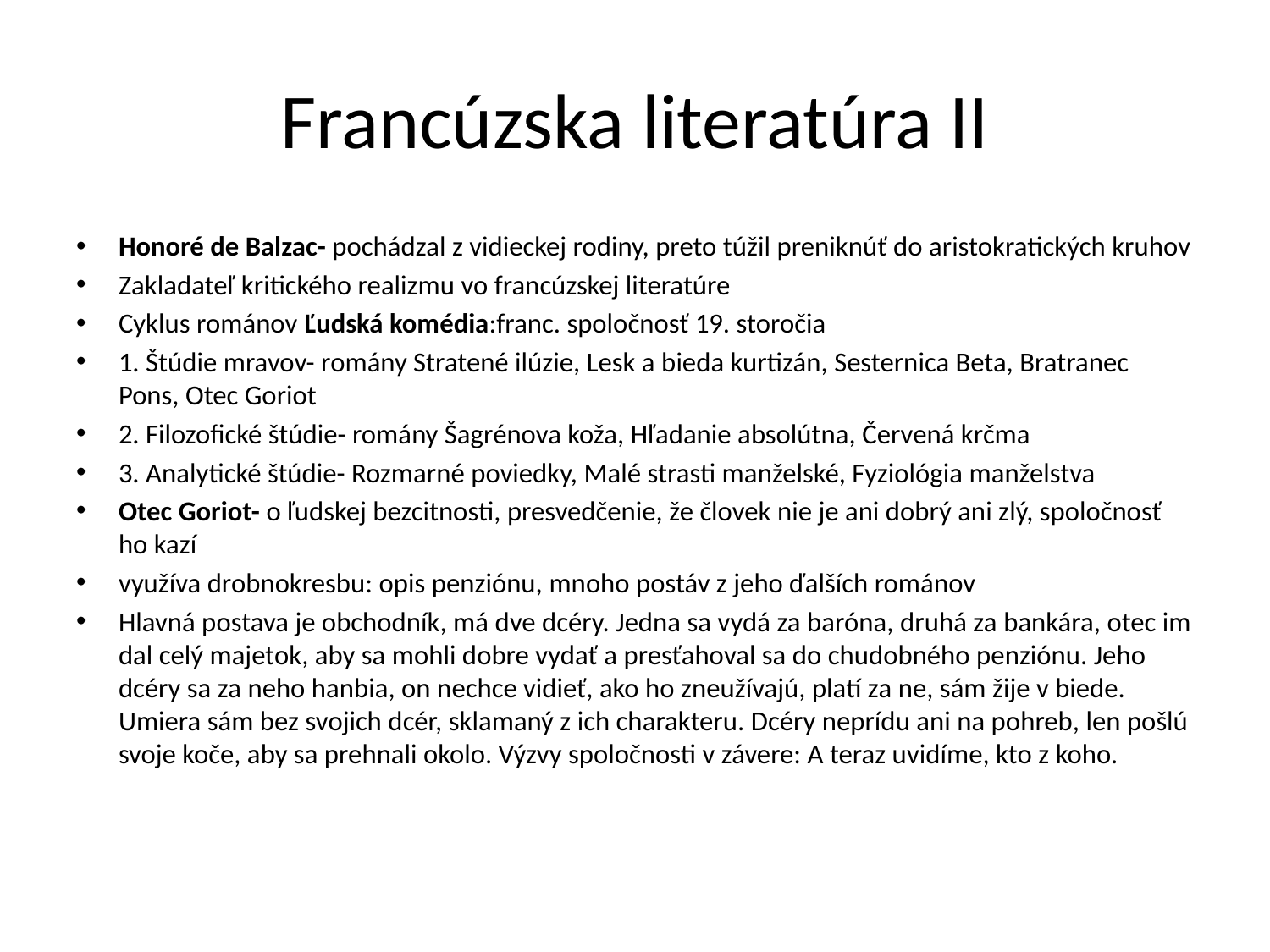

# Francúzska literatúra II
Honoré de Balzac- pochádzal z vidieckej rodiny, preto túžil preniknúť do aristokratických kruhov
Zakladateľ kritického realizmu vo francúzskej literatúre
Cyklus románov Ľudská komédia:franc. spoločnosť 19. storočia
1. Štúdie mravov- romány Stratené ilúzie, Lesk a bieda kurtizán, Sesternica Beta, Bratranec Pons, Otec Goriot
2. Filozofické štúdie- romány Šagrénova koža, Hľadanie absolútna, Červená krčma
3. Analytické štúdie- Rozmarné poviedky, Malé strasti manželské, Fyziológia manželstva
Otec Goriot- o ľudskej bezcitnosti, presvedčenie, že človek nie je ani dobrý ani zlý, spoločnosť ho kazí
využíva drobnokresbu: opis penziónu, mnoho postáv z jeho ďalších románov
Hlavná postava je obchodník, má dve dcéry. Jedna sa vydá za baróna, druhá za bankára, otec im dal celý majetok, aby sa mohli dobre vydať a presťahoval sa do chudobného penziónu. Jeho dcéry sa za neho hanbia, on nechce vidieť, ako ho zneužívajú, platí za ne, sám žije v biede. Umiera sám bez svojich dcér, sklamaný z ich charakteru. Dcéry neprídu ani na pohreb, len pošlú svoje koče, aby sa prehnali okolo. Výzvy spoločnosti v závere: A teraz uvidíme, kto z koho.